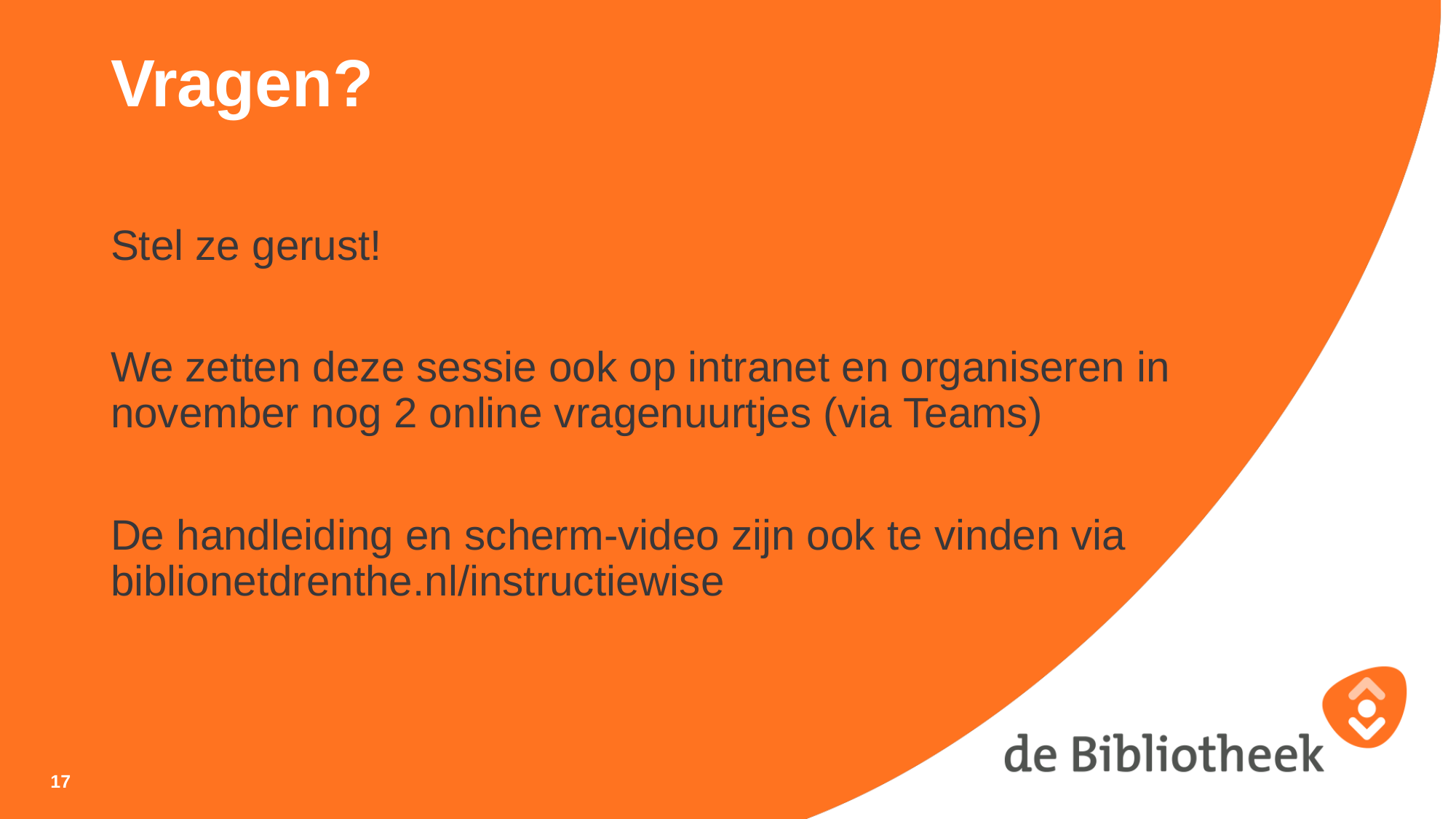

Vragen?
Stel ze gerust!

We zetten deze sessie ook op intranet en organiseren in november nog 2 online vragenuurtjes (via Teams)

De handleiding en scherm-video zijn ook te vinden via biblionetdrenthe.nl/instructiewise
17